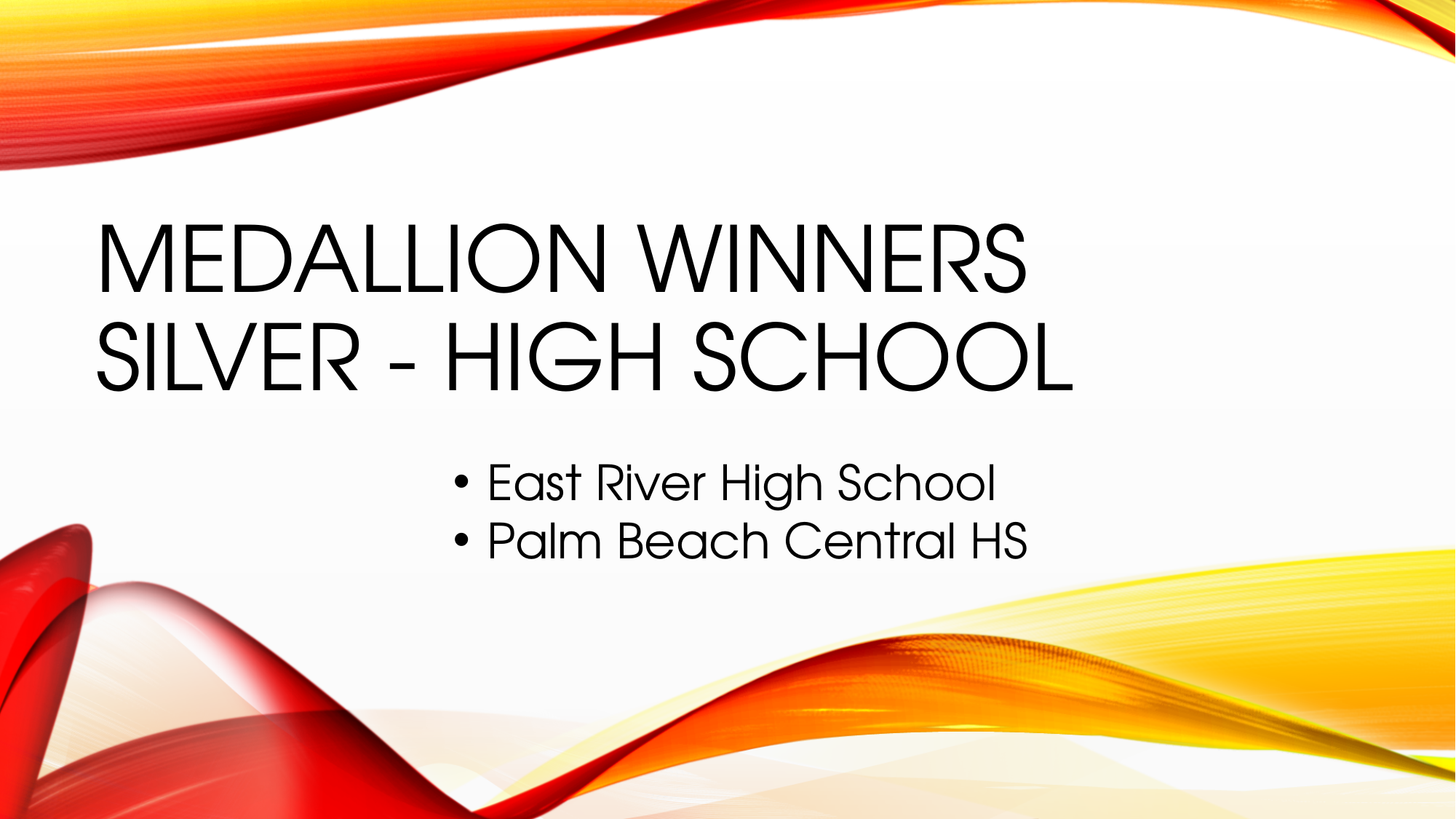

# Medallion winners silver - high school
East River High School
Palm Beach Central HS